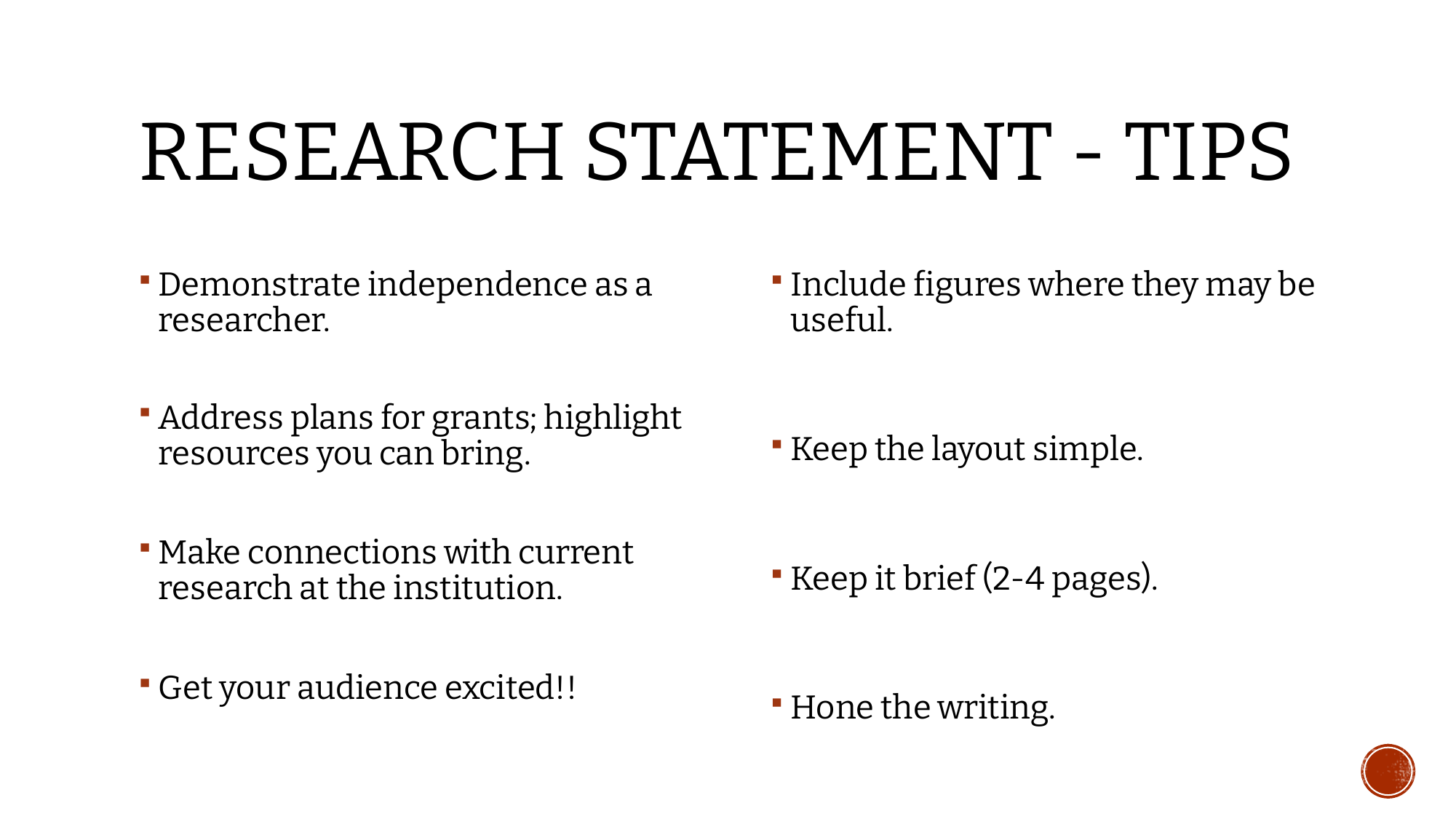

# RESEARCH Statement - TIPS
Demonstrate independence as a researcher.

Address plans for grants; highlight resources you can bring.

Make connections with current research at the institution.

Get your audience excited!!

Include figures where they may be useful.

Keep the layout simple.

Keep it brief (2-4 pages).

Hone the writing.